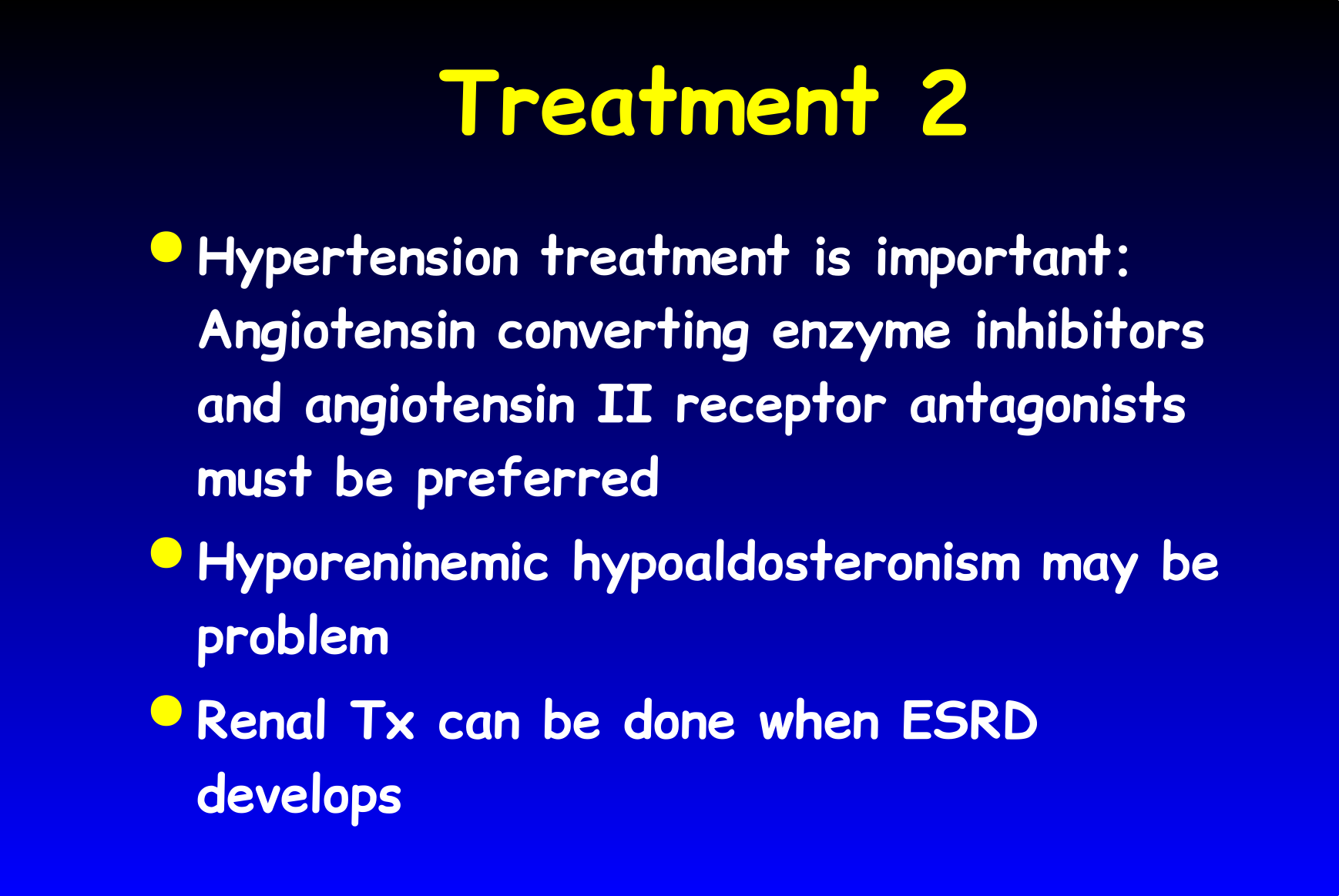

# Treatment 2
Hypertension treatment is important: Angiotensin converting enzyme inhibitors and angiotensin II receptor antagonists must be preferred
Hyporeninemic hypoaldosteronism may be problem
Renal Tx can be done when ESRD develops